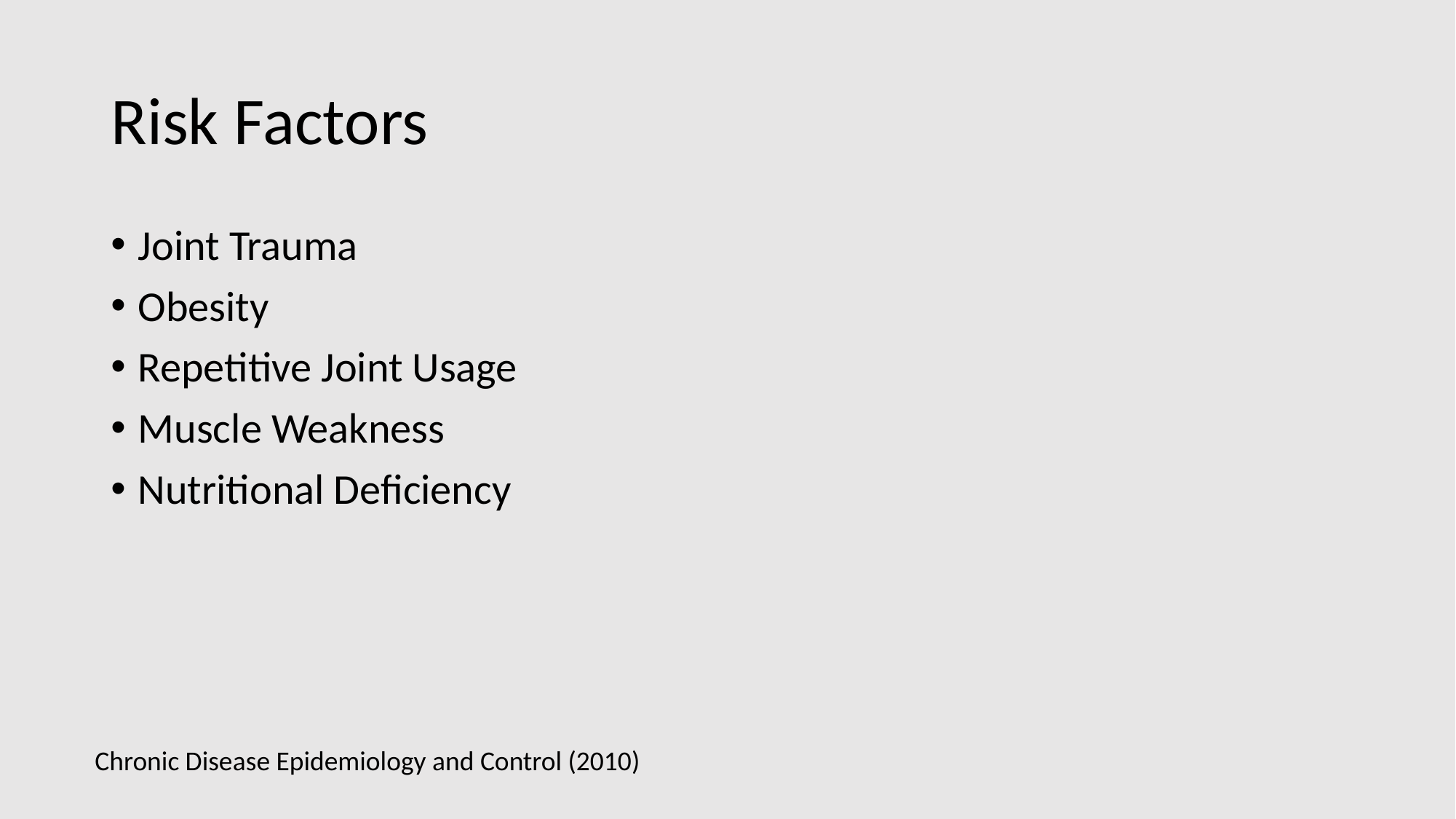

# Risk Factors
Joint Trauma
Obesity
Repetitive Joint Usage
Muscle Weakness
Nutritional Deficiency

Chronic Disease Epidemiology and Control (2010)